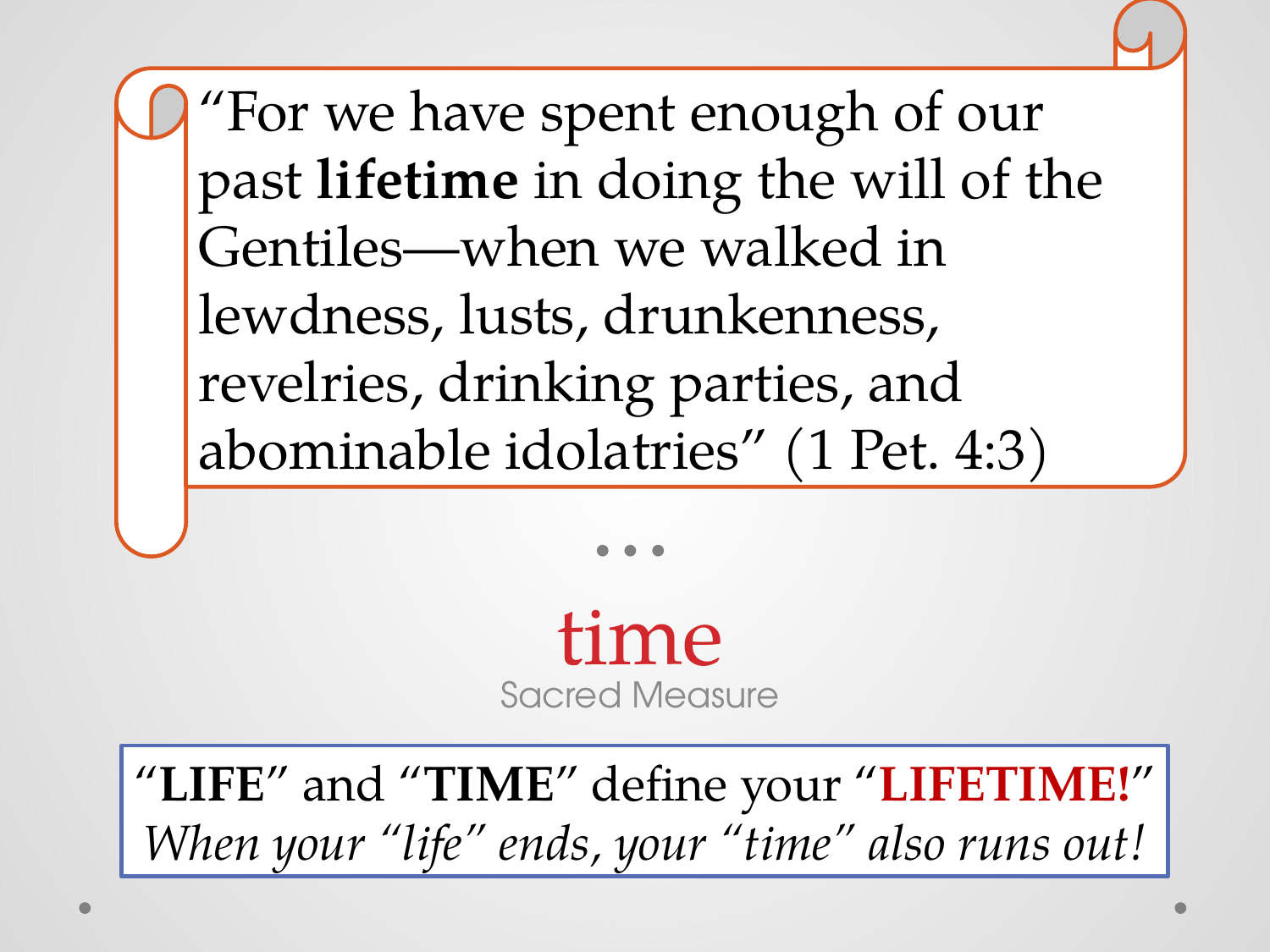

“For we have spent enough of our past lifetime in doing the will of the Gentiles—when we walked in lewdness, lusts, drunkenness, revelries, drinking parties, and abominable idolatries” (1 Pet. 4:3)
# time
Sacred Measure
“LIFE” and “TIME” define your “LIFETIME!”
When your “life” ends, your “time” also runs out!